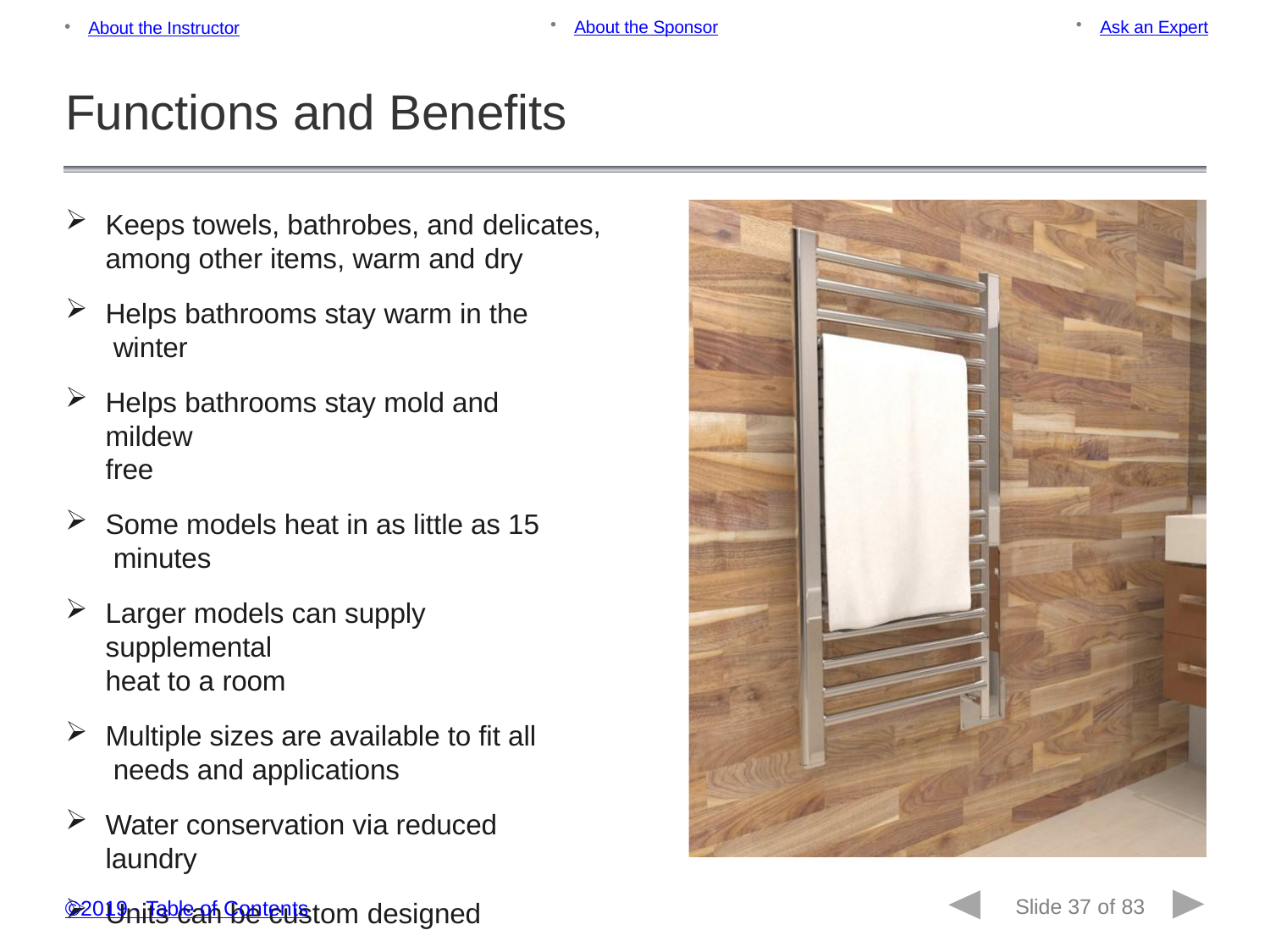

About the Sponsor
Ask an Expert
About the Instructor
Functions and Benefits

Keeps towels, bathrobes, and delicates,
among other items, warm and dry
Helps bathrooms stay warm in the  winter
Helps bathrooms stay mold and mildew
free
Some models heat in as little as 15  minutes
Larger models can supply supplemental
heat to a room
Multiple sizes are available to fit all  needs and applications
Water conservation via reduced laundry
Units can be custom designed
Slide 37 of 83
©2019 ∙ Table of Contents